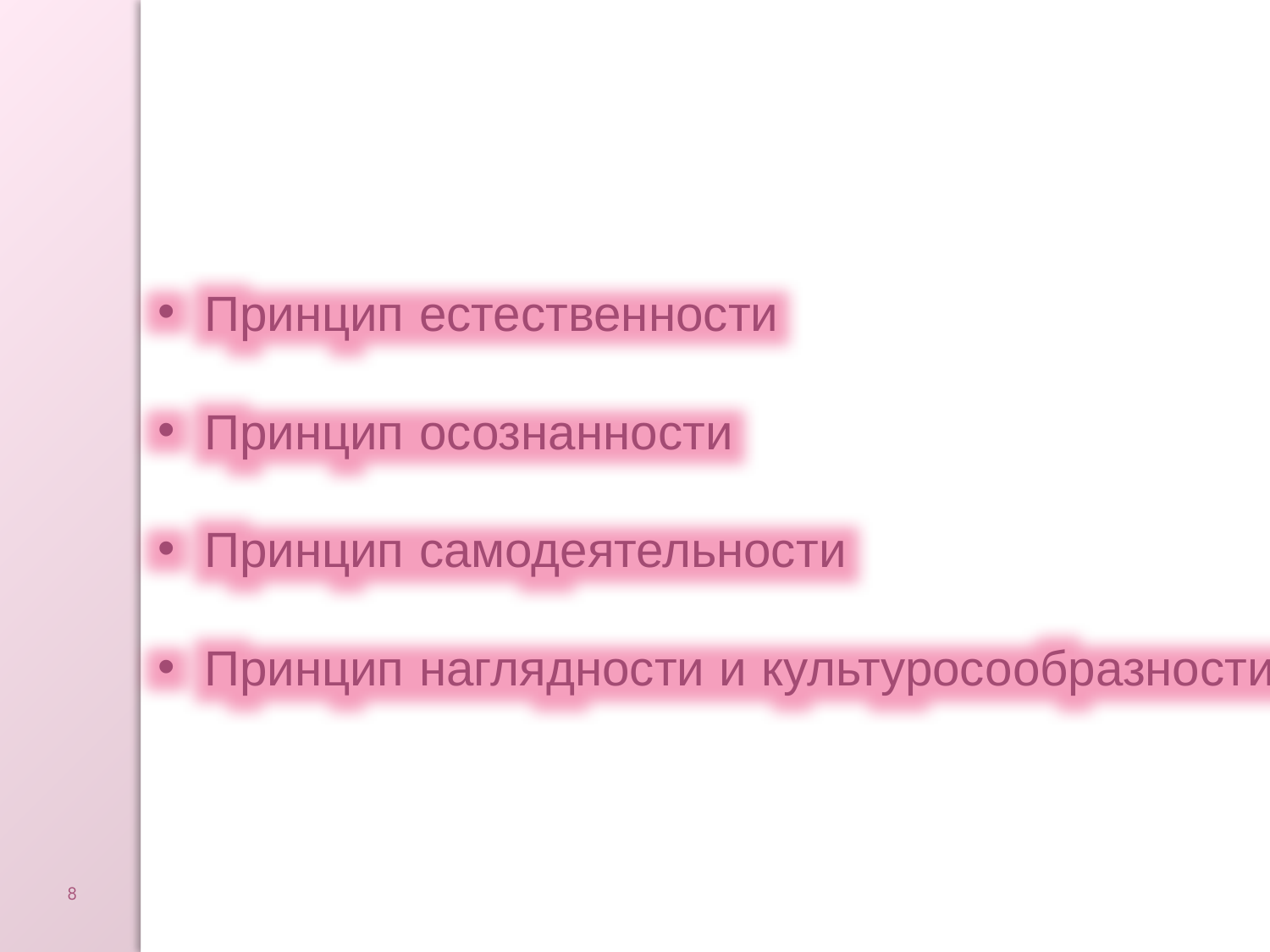

Принцип естественности
  Принцип осознанности
  Принцип самодеятельности
  Принцип наглядности и культуросообразности
8